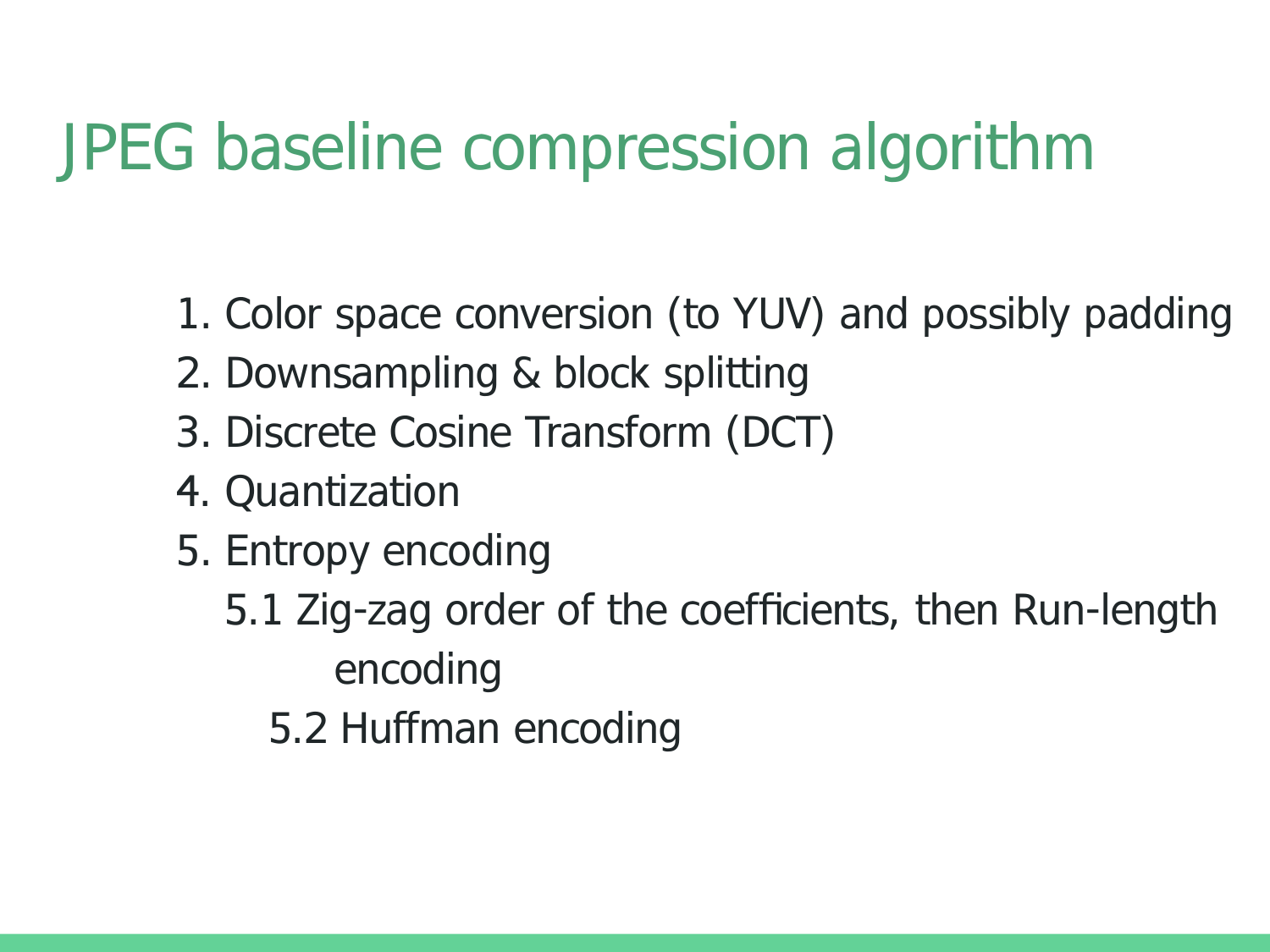

# JPEG baseline compression algorithm
1. Color space conversion (to YUV) and possibly padding
2. Downsampling & block splitting
3. Discrete Cosine Transform (DCT)
4. Quantization
5. Entropy encoding
	5.1 Zig-zag order of the coefficients, then Run-length
            encoding
       5.2 Huffman encoding